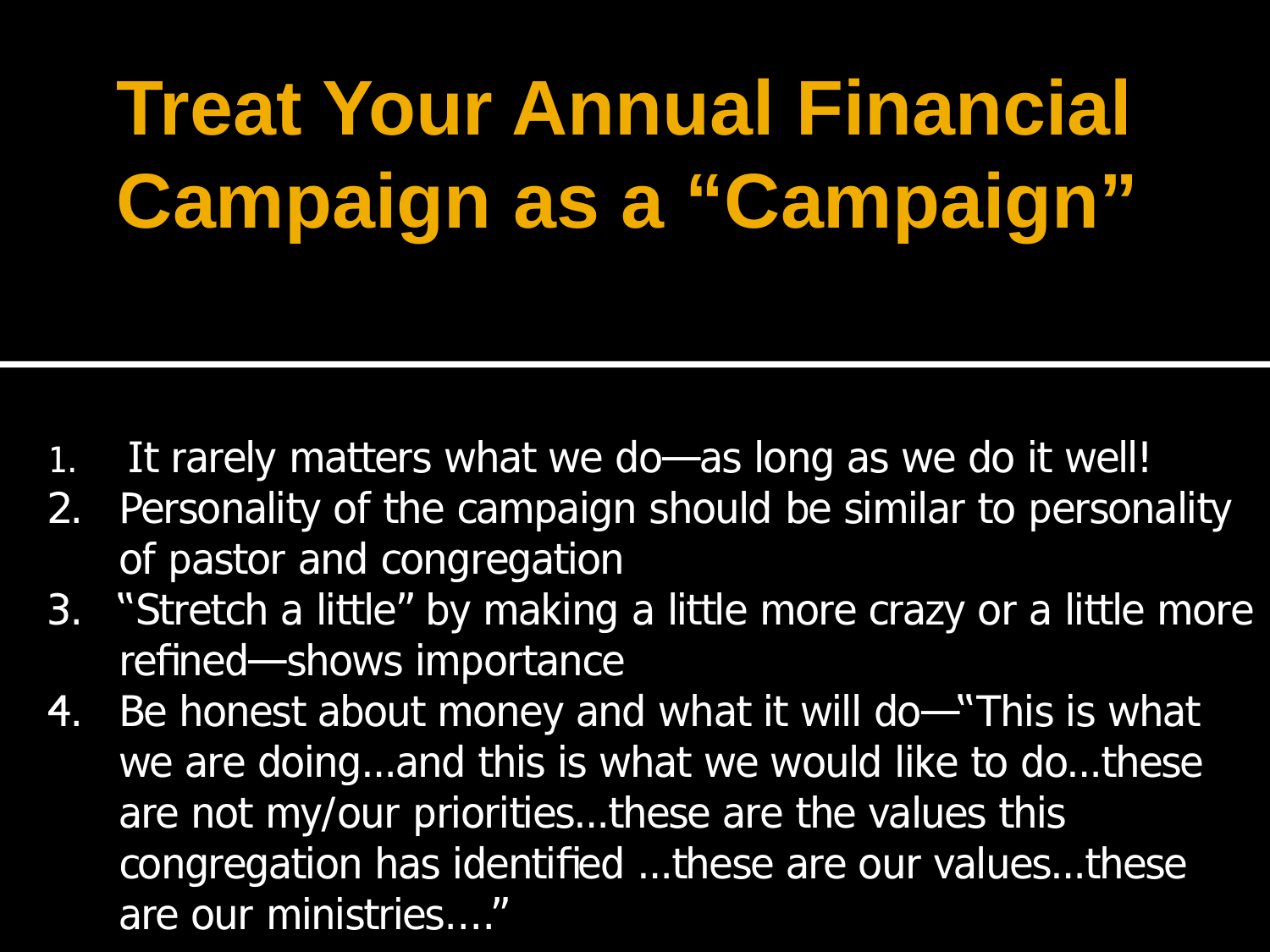

# Treat Your Annual Financial Campaign as a “Campaign”

   It rarely matters what we do—as long as we do it well!
Personality of the campaign should be similar to personality of pastor and congregation
“Stretch a little” by making a little more crazy or a little more refined—shows importance
Be honest about money and what it will do—“This is what we are doing…and this is what we would like to do…these are not my/our priorities…these are the values this congregation has identified …these are our values…these are our ministries....”